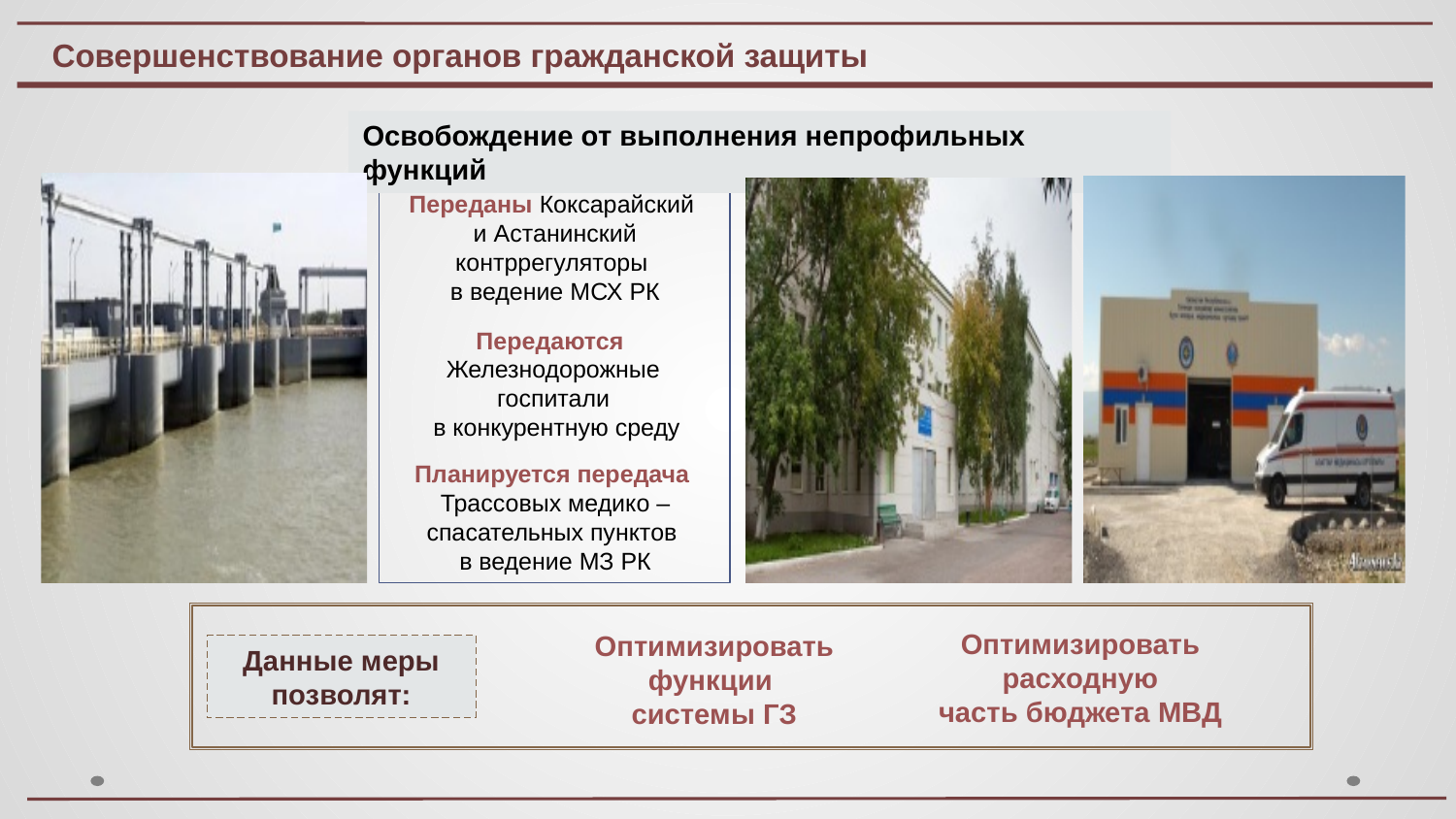

Совершенствование органов гражданской защиты
Освобождение от выполнения непрофильных функций

Переданы Коксарайский
и Астанинский контррегуляторы
в ведение МСХ РК
Передаются
Железнодорожные
госпитали
в конкурентную среду
Планируется передача
Трассовых медико –
спасательных пунктов
в ведение МЗ РК

Данные меры позволят:
Оптимизировать
расходную
часть бюджета МВД
Оптимизировать функции
системы ГЗ